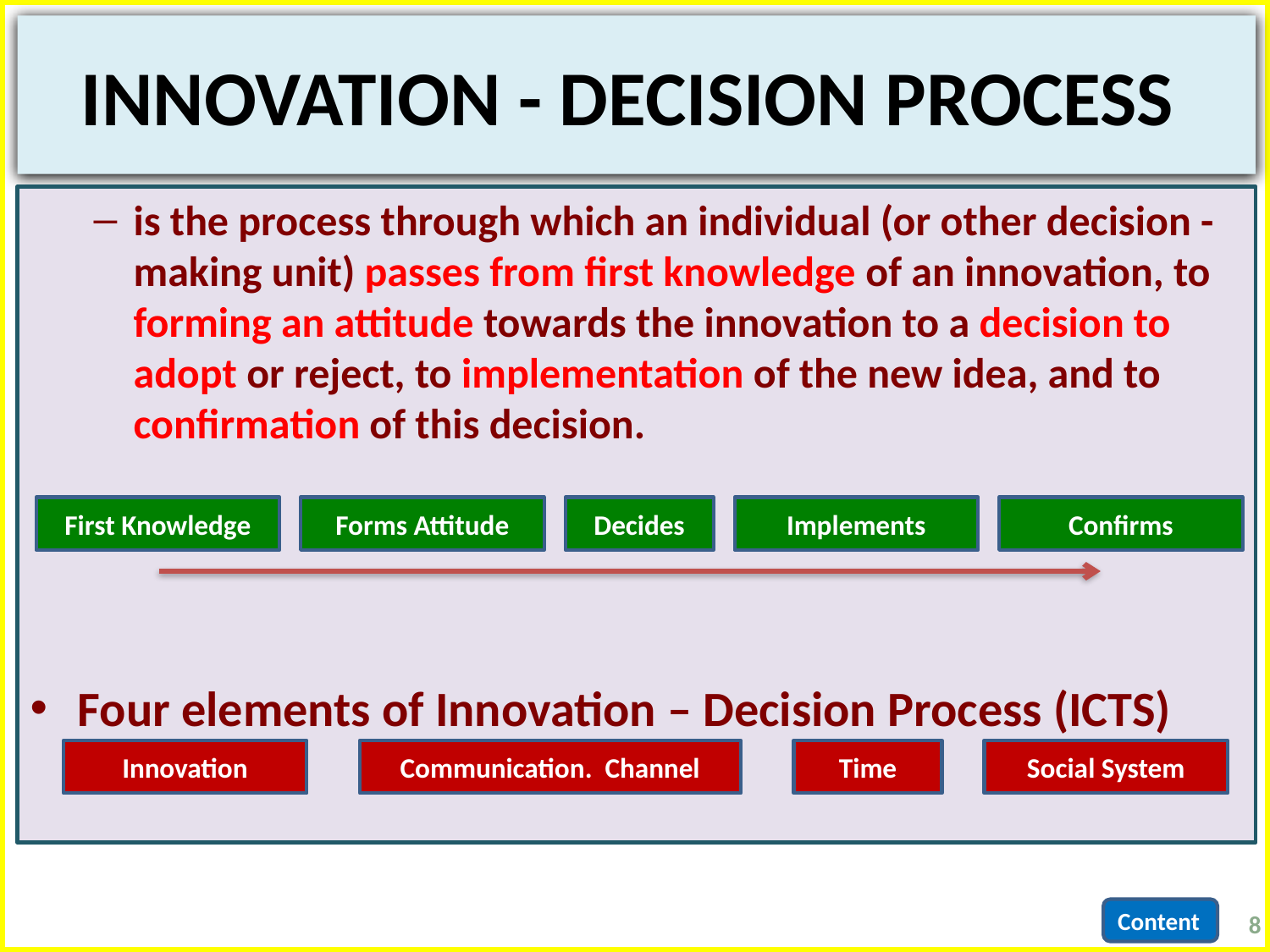

# INNOVATION - DECISION PROCESS
is the process through which an individual (or other decision - making unit) passes from first knowledge of an innovation, to forming an attitude towards the innovation to a decision to adopt or reject, to implementation of the new idea, and to confirmation of this decision.

Four elements of Innovation – Decision Process (ICTS)

First Knowledge
Forms Attitude
Decides
Implements
Confirms
Innovation
Communication.  Channel
Time
Social System
8